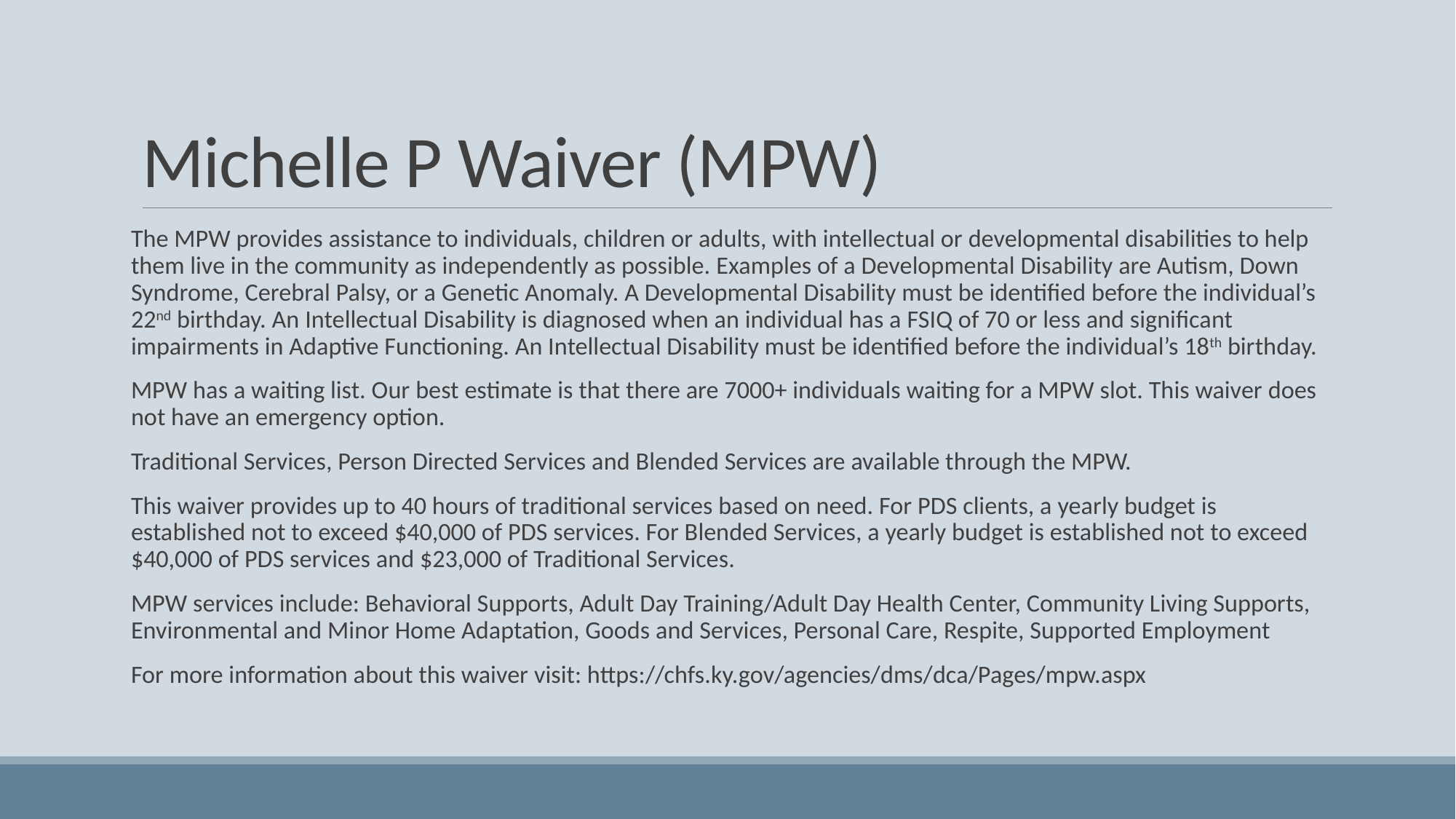

# Michelle P Waiver (MPW)
The MPW provides assistance to individuals, children or adults, with intellectual or developmental disabilities to help them live in the community as independently as possible. Examples of a Developmental Disability are Autism, Down Syndrome, Cerebral Palsy, or a Genetic Anomaly. A Developmental Disability must be identified before the individual’s 22nd birthday. An Intellectual Disability is diagnosed when an individual has a FSIQ of 70 or less and significant impairments in Adaptive Functioning. An Intellectual Disability must be identified before the individual’s 18th birthday.
MPW has a waiting list. Our best estimate is that there are 7000+ individuals waiting for a MPW slot. This waiver does not have an emergency option.
Traditional Services, Person Directed Services and Blended Services are available through the MPW.
This waiver provides up to 40 hours of traditional services based on need. For PDS clients, a yearly budget is established not to exceed $40,000 of PDS services. For Blended Services, a yearly budget is established not to exceed $40,000 of PDS services and $23,000 of Traditional Services.
MPW services include: Behavioral Supports, Adult Day Training/Adult Day Health Center, Community Living Supports, Environmental and Minor Home Adaptation, Goods and Services, Personal Care, Respite, Supported Employment
For more information about this waiver visit: https://chfs.ky.gov/agencies/dms/dca/Pages/mpw.aspx